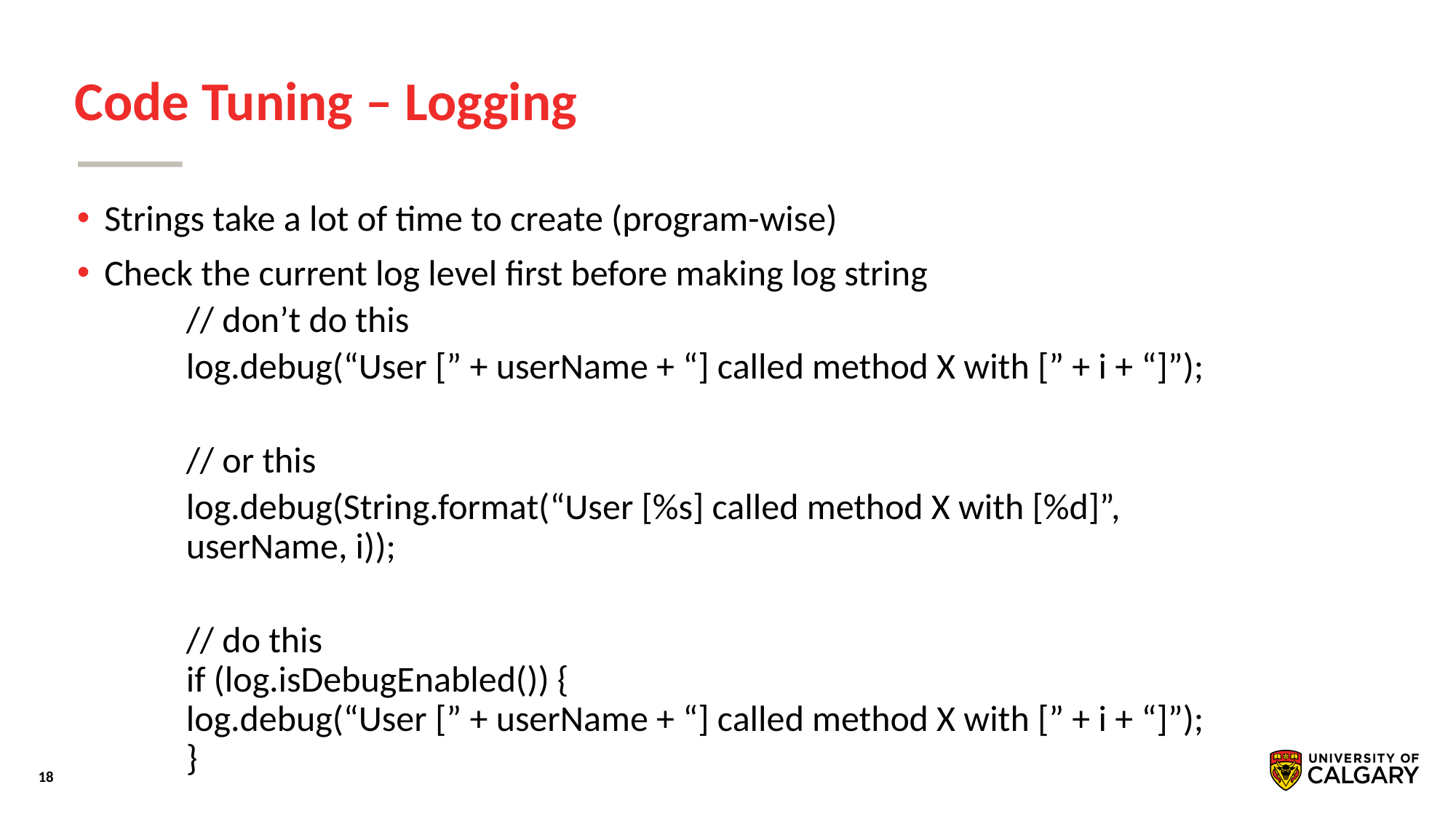

# Code Tuning – Logging
Strings take a lot of time to create (program-wise)
Check the current log level first before making log string
// don’t do this
log.debug(“User [” + userName + “] called method X with [” + i + “]”);

// or this
log.debug(String.format(“User [%s] called method X with [%d]”, userName, i));

// do this
if (log.isDebugEnabled()) {
log.debug(“User [” + userName + “] called method X with [” + i + “]”);
}